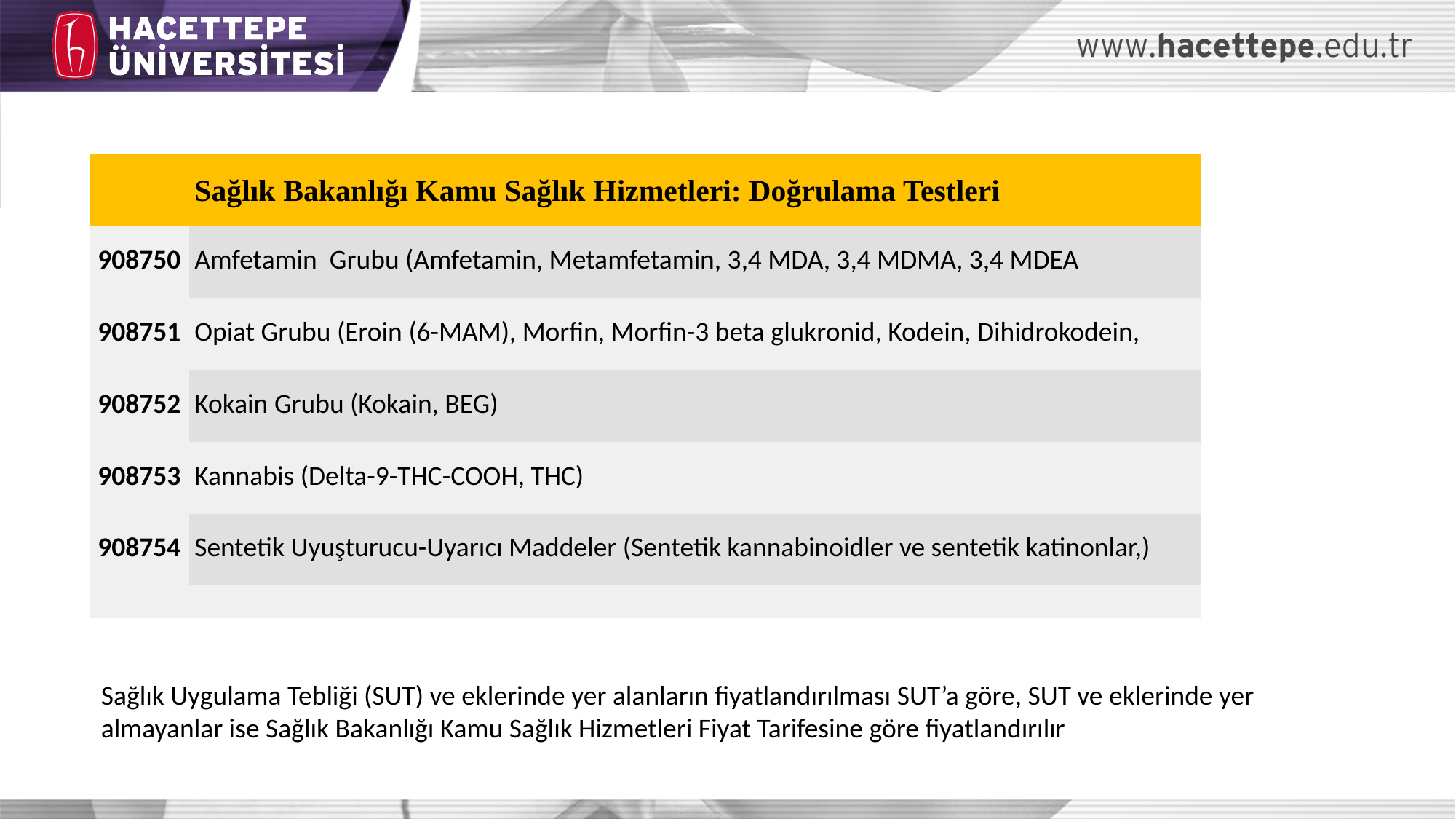

|  | Sağlık Bakanlığı Kamu Sağlık Hizmetleri: Doğrulama Testleri |
| --- | --- |
| 908750 | Amfetamin Grubu (Amfetamin, Metamfetamin, 3,4 MDA, 3,4 MDMA, 3,4 MDEA |
| 908751 | Opiat Grubu (Eroin (6-MAM), Morfin, Morfin-3 beta glukronid, Kodein, Dihidrokodein, |
| 908752 | Kokain Grubu (Kokain, BEG) |
| 908753 | Kannabis (Delta-9-THC-COOH, THC) |
| 908754 | Sentetik Uyuşturucu-Uyarıcı Maddeler (Sentetik kannabinoidler ve sentetik katinonlar,) |
|  |  |
Sağlık Uygulama Tebliği (SUT) ve eklerinde yer alanların fiyatlandırılması SUT’a göre, SUT ve eklerinde yer almayanlar ise Sağlık Bakanlığı Kamu Sağlık Hizmetleri Fiyat Tarifesine göre fiyatlandırılır